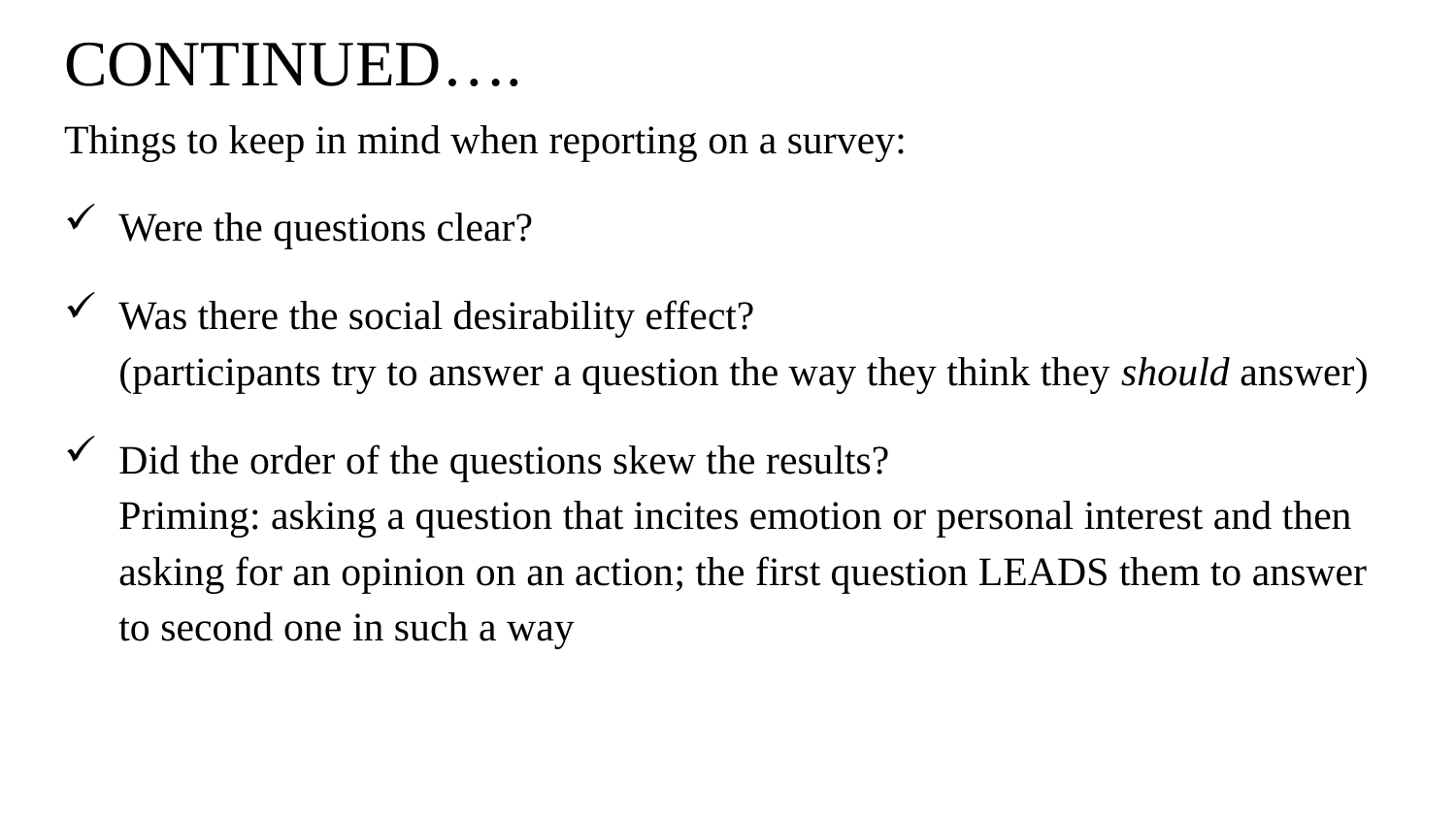

# CONTINUED….

Things to keep in mind when reporting on a survey:
Were the questions clear?
Was there the social desirability effect?
(participants try to answer a question the way they think they should answer)
Did the order of the questions skew the results?
Priming: asking a question that incites emotion or personal interest and then asking for an opinion on an action; the first question LEADS them to answer to second one in such a way